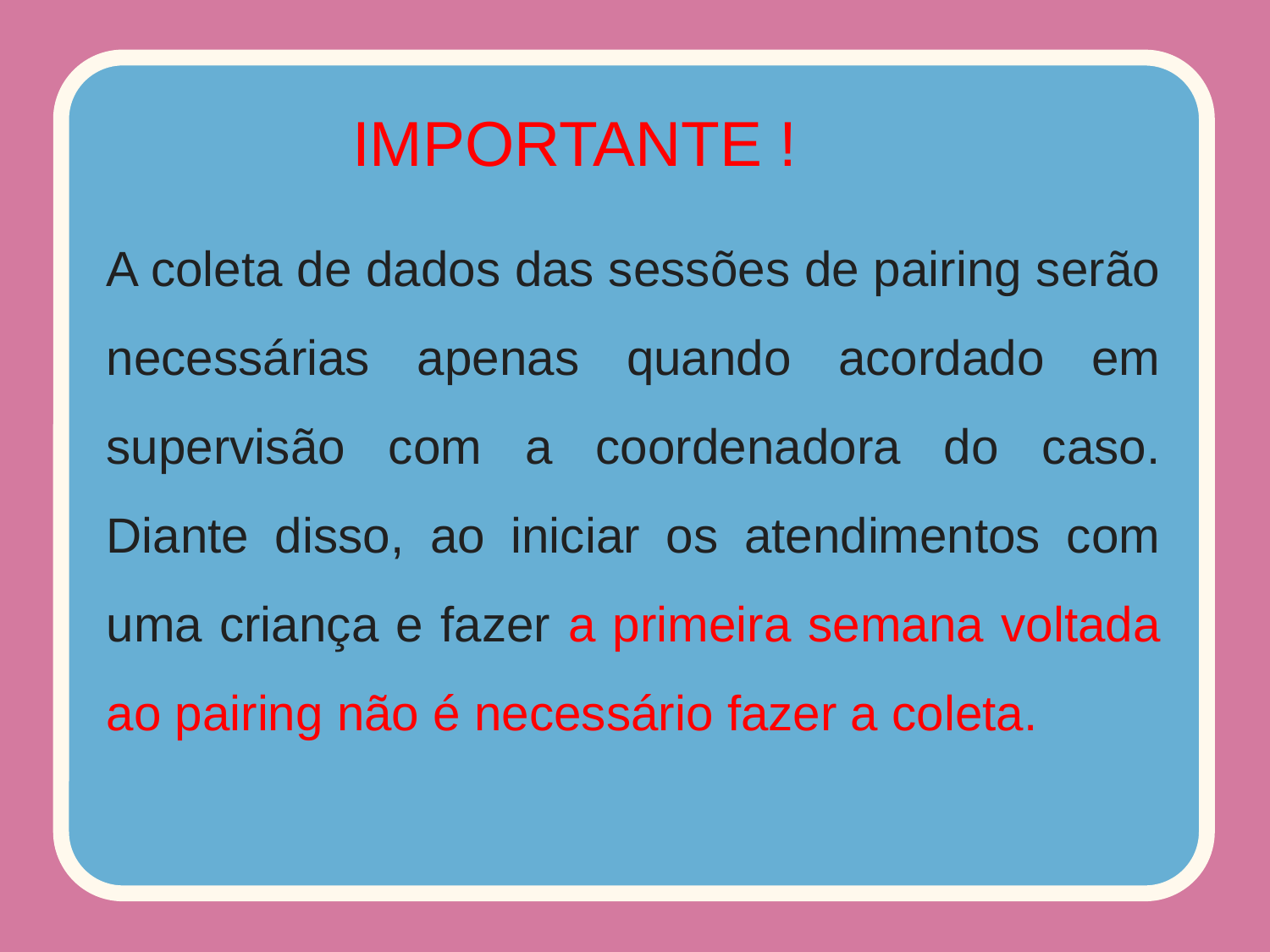

IMPORTANTE !

A coleta de dados das sessões de pairing serão necessárias apenas quando acordado em supervisão com a coordenadora do caso. Diante disso, ao iniciar os atendimentos com uma criança e fazer a primeira semana voltada ao pairing não é necessário fazer a coleta.